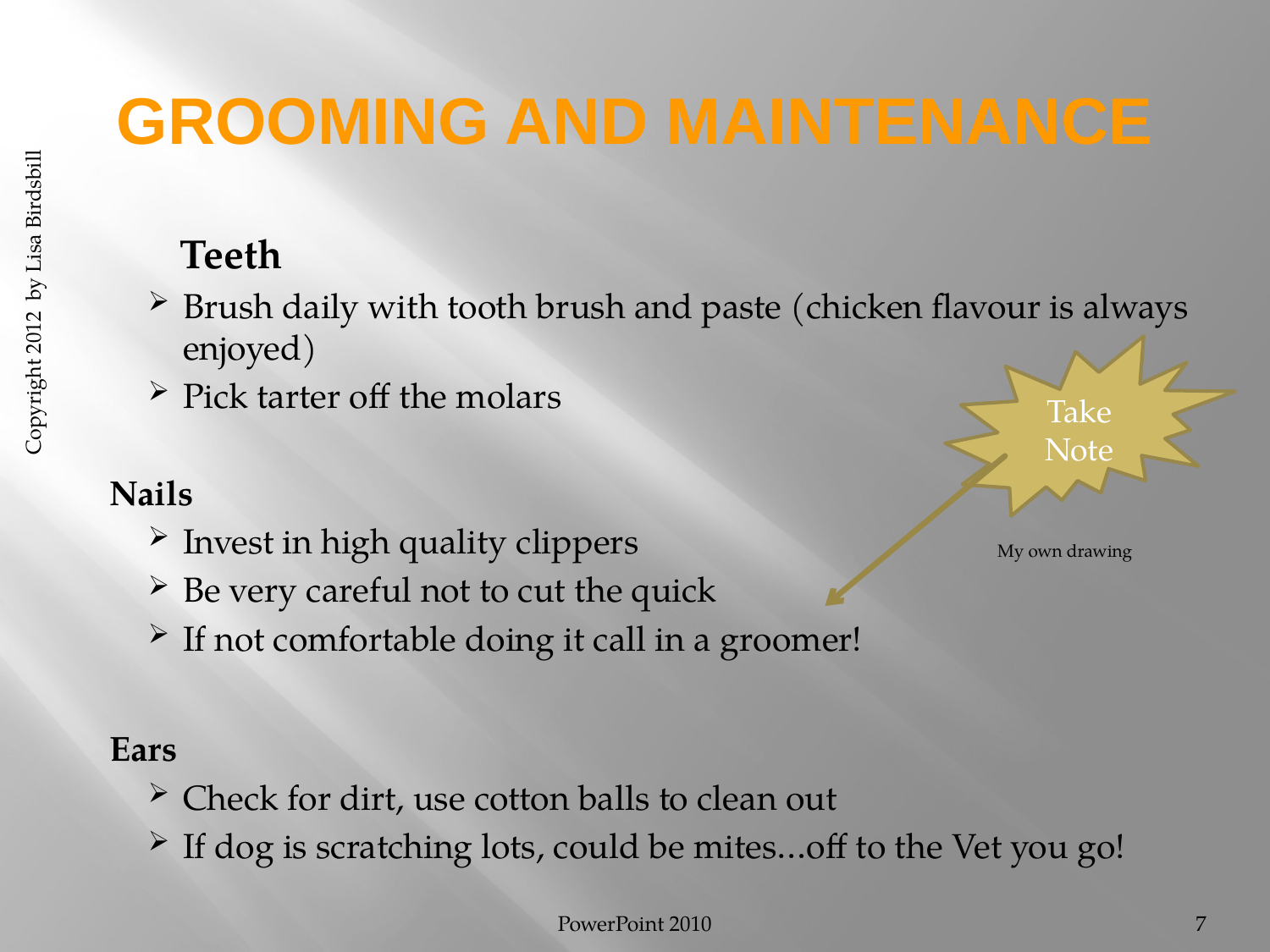

# GROOMING AND MAINTENANCE
	Teeth
Brush daily with tooth brush and paste (chicken flavour is always enjoyed)
Pick tarter off the molars

	Nails
Invest in high quality clippers
Be very careful not to cut the quick
If not comfortable doing it call in a groomer!

	Ears
Check for dirt, use cotton balls to clean out
If dog is scratching lots, could be mites…off to the Vet you go!

Take Note
My own drawing
PowerPoint 2010
7